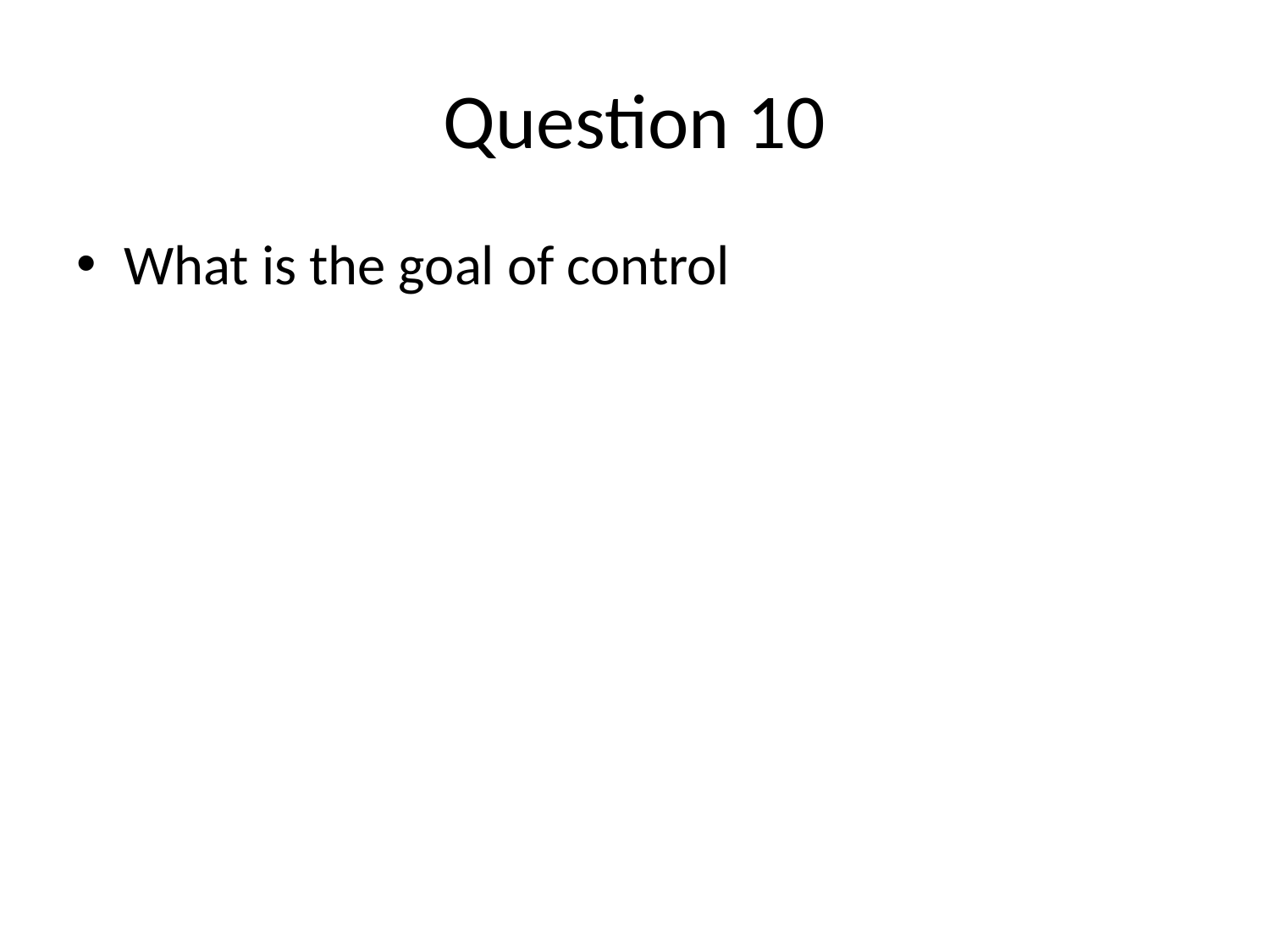

# Question 10
What is the goal of control